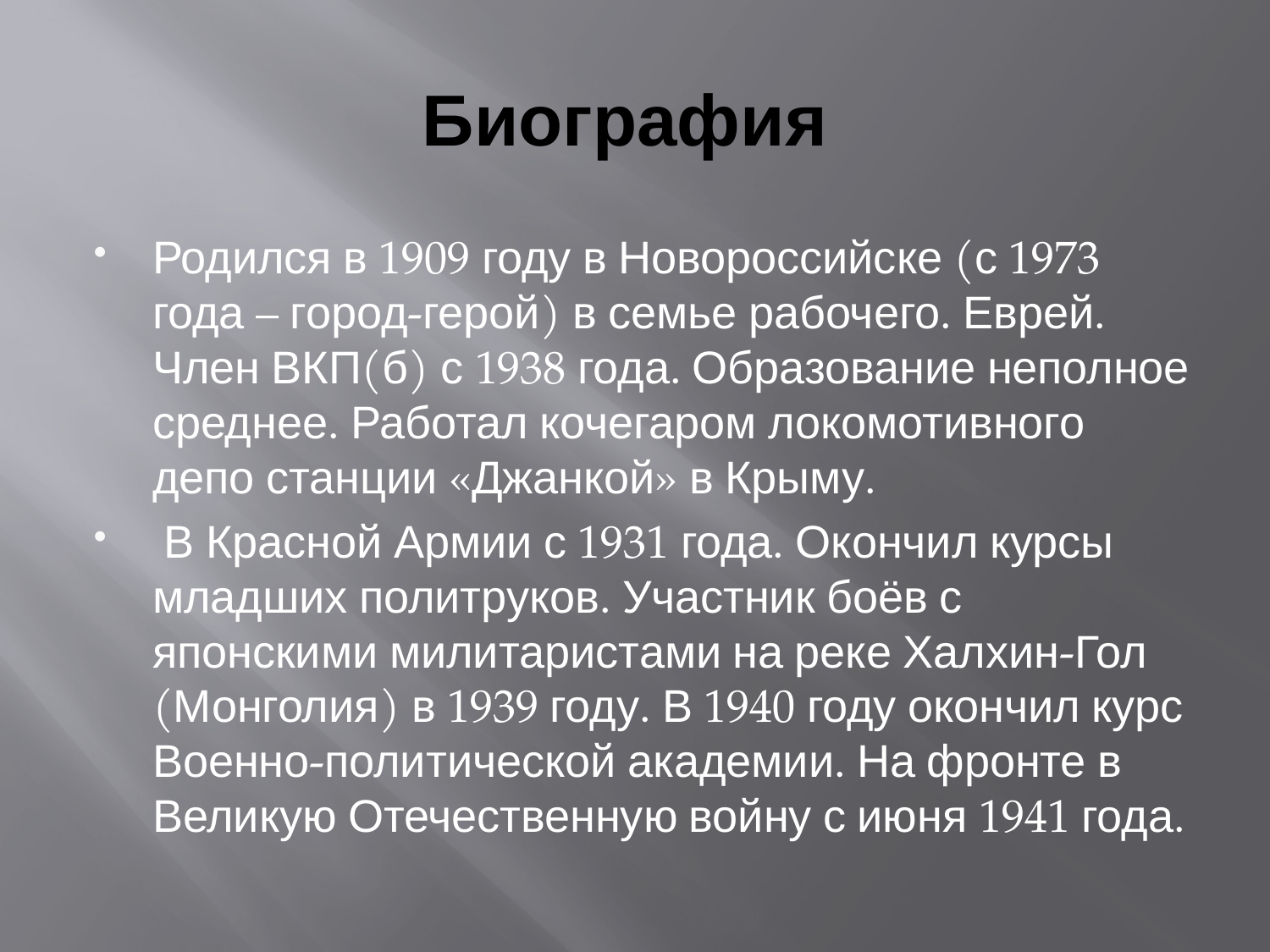

# Биография
Родился в 1909 году в Новороссийске (с 1973 года – город-герой) в семье рабочего. Еврей. Член ВКП(б) с 1938 года. Образование неполное среднее. Работал кочегаром локомотивного депо станции «Джанкой» в Крыму.
 В Красной Армии с 1931 года. Окончил курсы младших политруков. Участник боёв с японскими милитаристами на реке Халхин-Гол (Монголия) в 1939 году. В 1940 году окончил курс Военно-политической академии. На фронте в Великую Отечественную войну с июня 1941 года.